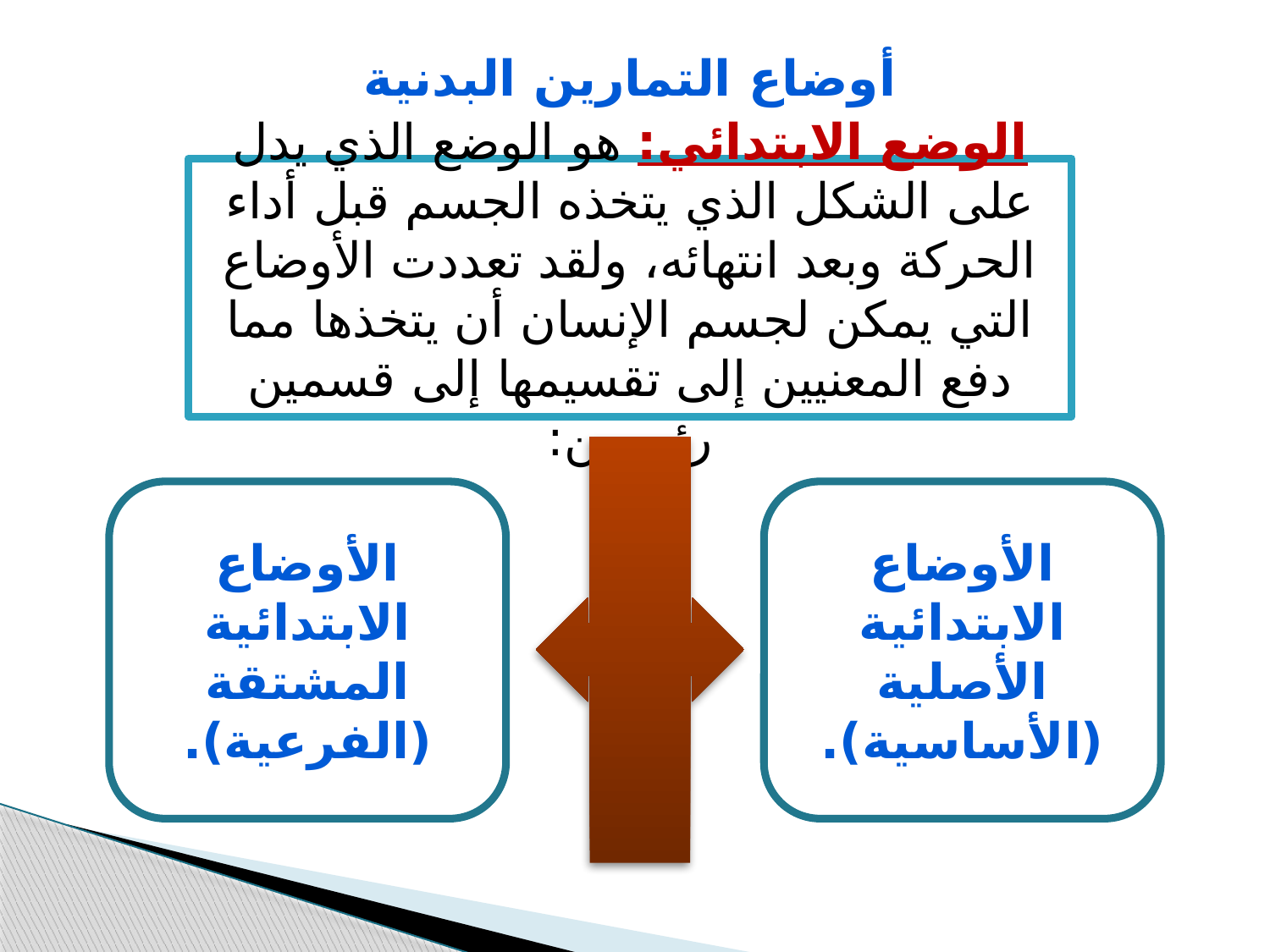

أوضاع التمارين البدنية
الوضع الابتدائي: هو الوضع الذي يدل على الشكل الذي يتخذه الجسم قبل أداء الحركة وبعد انتهائه، ولقد تعددت الأوضاع التي يمكن لجسم الإنسان أن يتخذها مما دفع المعنيين إلى تقسيمها إلى قسمين رئيسين:

الأوضاع الابتدائية المشتقة (الفرعية).
الأوضاع الابتدائية الأصلية (الأساسية).